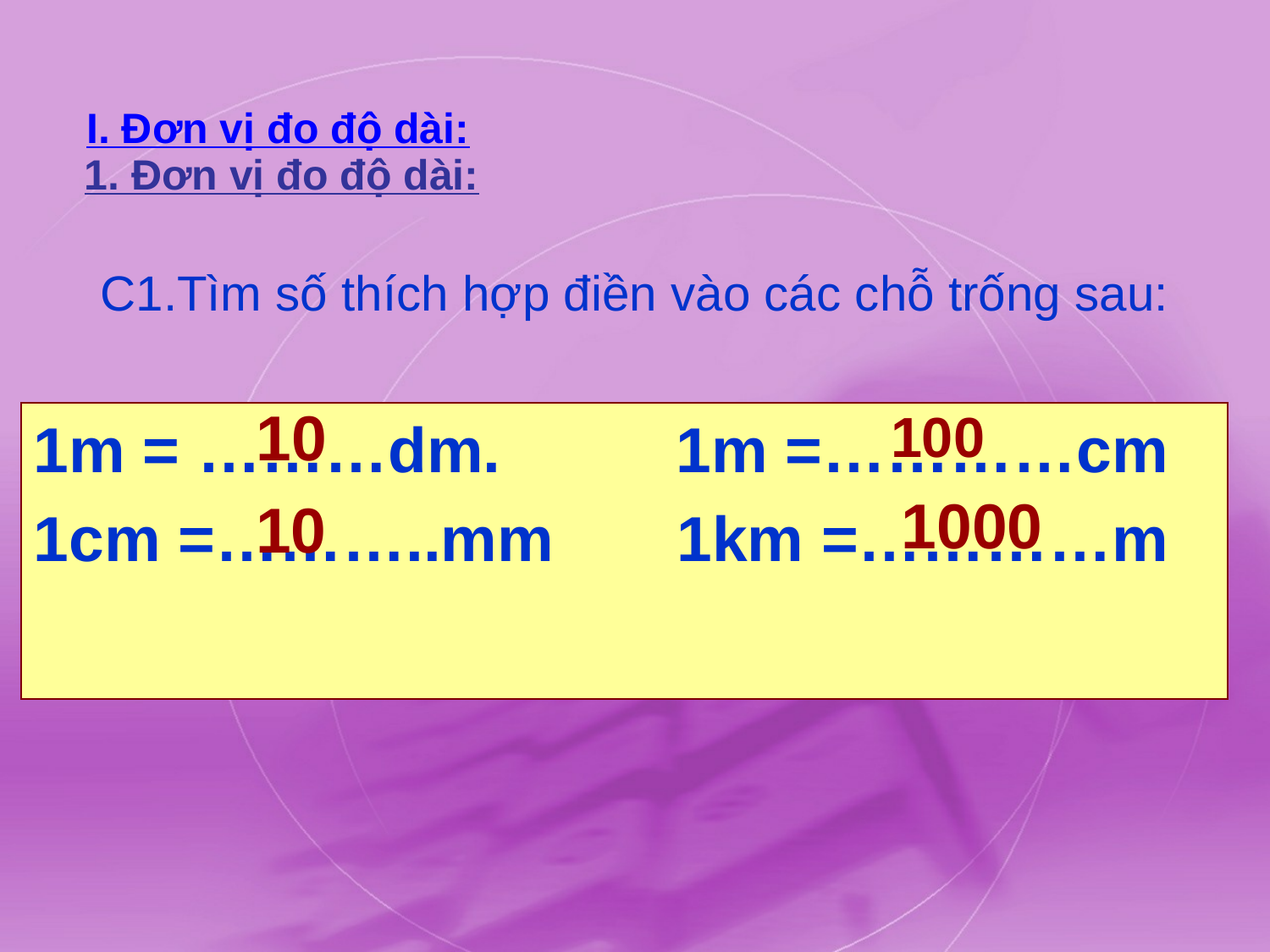

I. Đơn vị đo độ dài:
1. Đơn vị đo độ dài:
# C1.Tìm số thích hợp điền vào các chỗ trống sau:
10
100
1m = ………dm.          1m =…………cm
1cm =………..mm       1km =…………m
1000
10